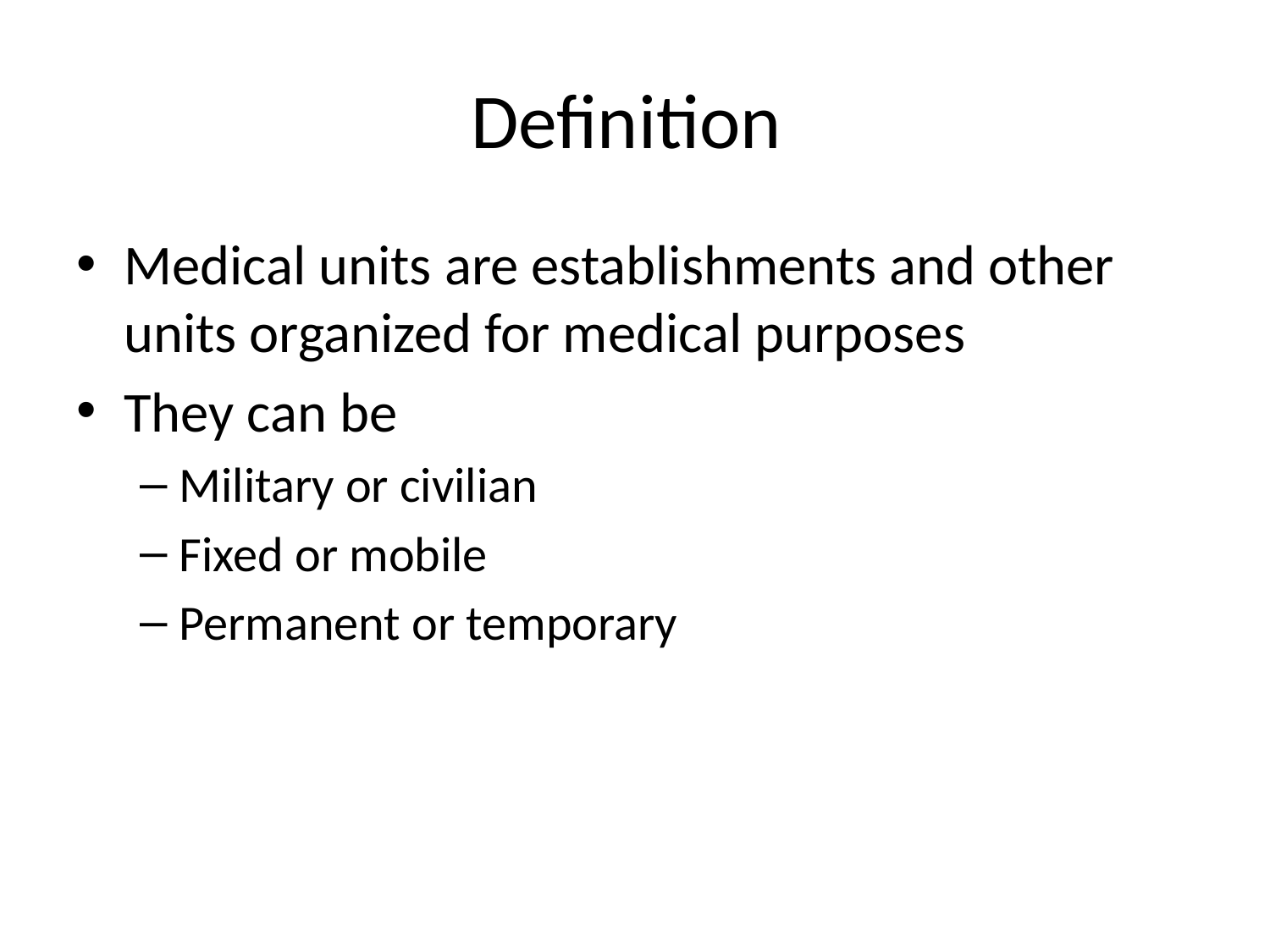

# Definition
Medical units are establishments and other units organized for medical purposes
They can be
Military or civilian
Fixed or mobile
Permanent or temporary